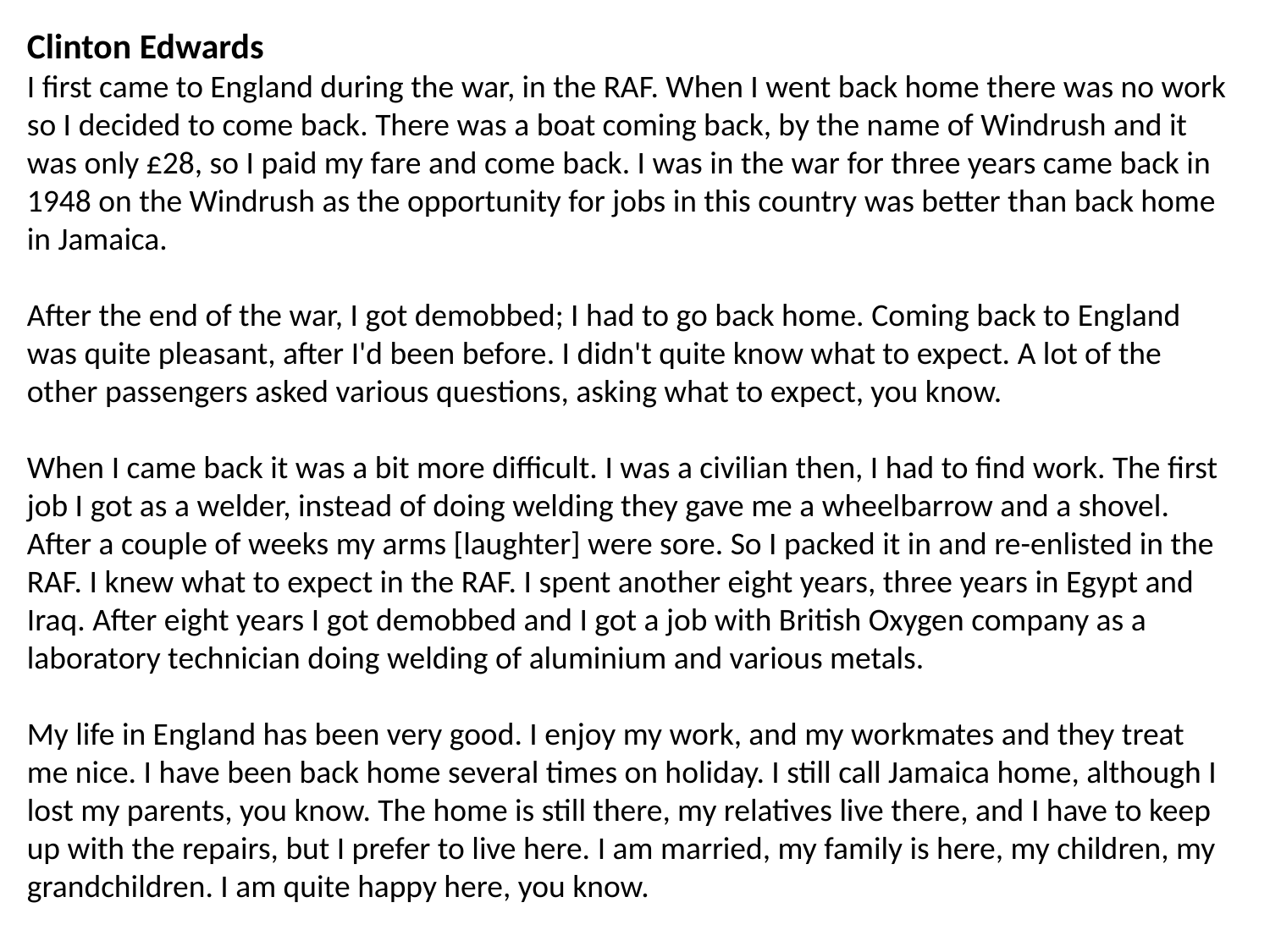

Clinton Edwards
I first came to England during the war, in the RAF. When I went back home there was no work so I decided to come back. There was a boat coming back, by the name of Windrush and it was only £28, so I paid my fare and come back. I was in the war for three years came back in 1948 on the Windrush as the opportunity for jobs in this country was better than back home in Jamaica.

After the end of the war, I got demobbed; I had to go back home. Coming back to England was quite pleasant, after I'd been before. I didn't quite know what to expect. A lot of the other passengers asked various questions, asking what to expect, you know.

When I came back it was a bit more difficult. I was a civilian then, I had to find work. The first job I got as a welder, instead of doing welding they gave me a wheelbarrow and a shovel. After a couple of weeks my arms [laughter] were sore. So I packed it in and re-enlisted in the RAF. I knew what to expect in the RAF. I spent another eight years, three years in Egypt and Iraq. After eight years I got demobbed and I got a job with British Oxygen company as a laboratory technician doing welding of aluminium and various metals.

My life in England has been very good. I enjoy my work, and my workmates and they treat me nice. I have been back home several times on holiday. I still call Jamaica home, although I lost my parents, you know. The home is still there, my relatives live there, and I have to keep up with the repairs, but I prefer to live here. I am married, my family is here, my children, my grandchildren. I am quite happy here, you know.